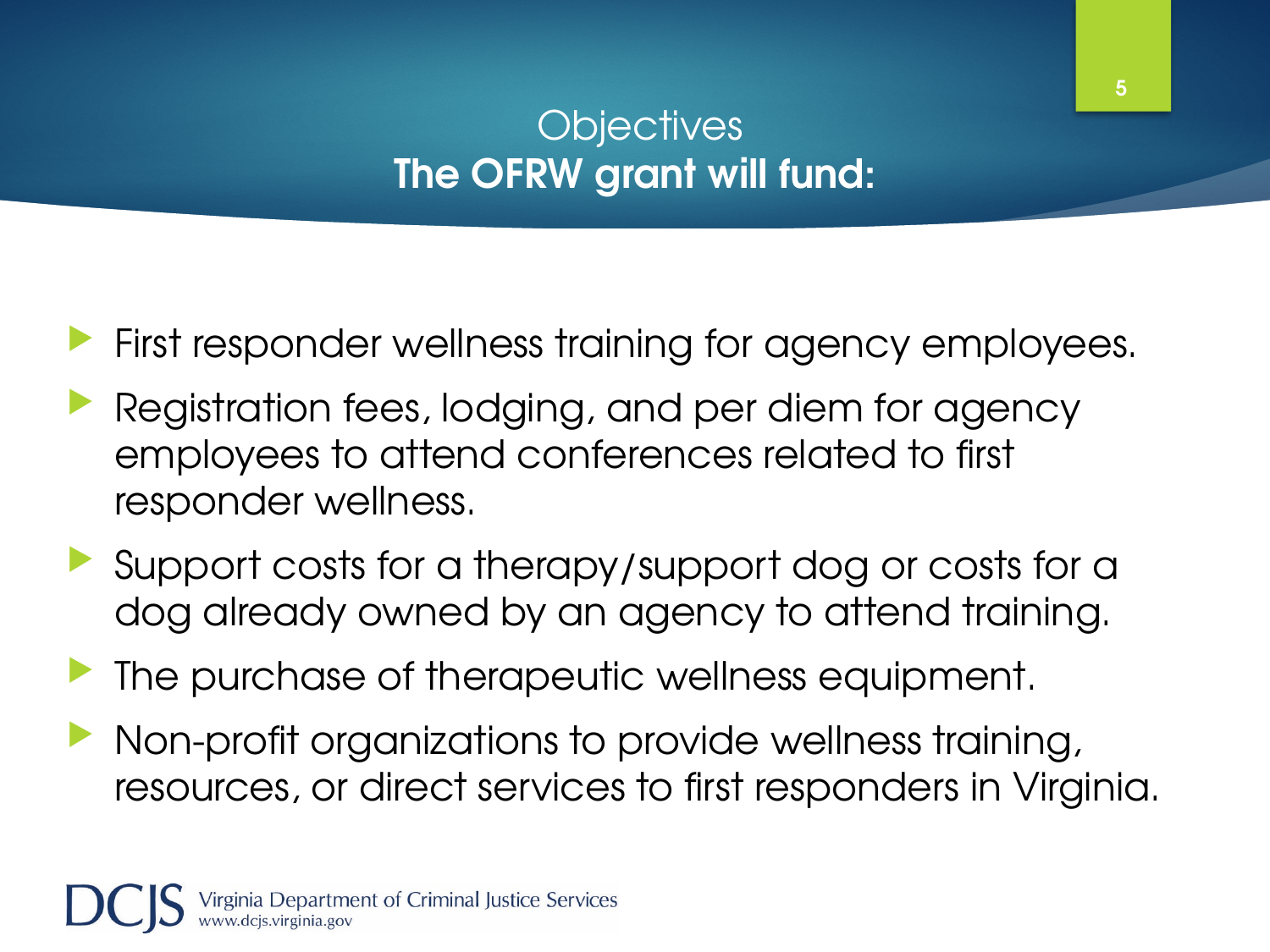

5
# Objectives The OFRW grant will fund:
First responder wellness training for agency employees.
Registration fees, lodging, and per diem for agency employees to attend conferences related to first responder wellness.
Support costs for a therapy/support dog or costs for a dog already owned by an agency to attend training.
The purchase of therapeutic wellness equipment.
Non-profit organizations to provide wellness training, resources, or direct services to first responders in Virginia.